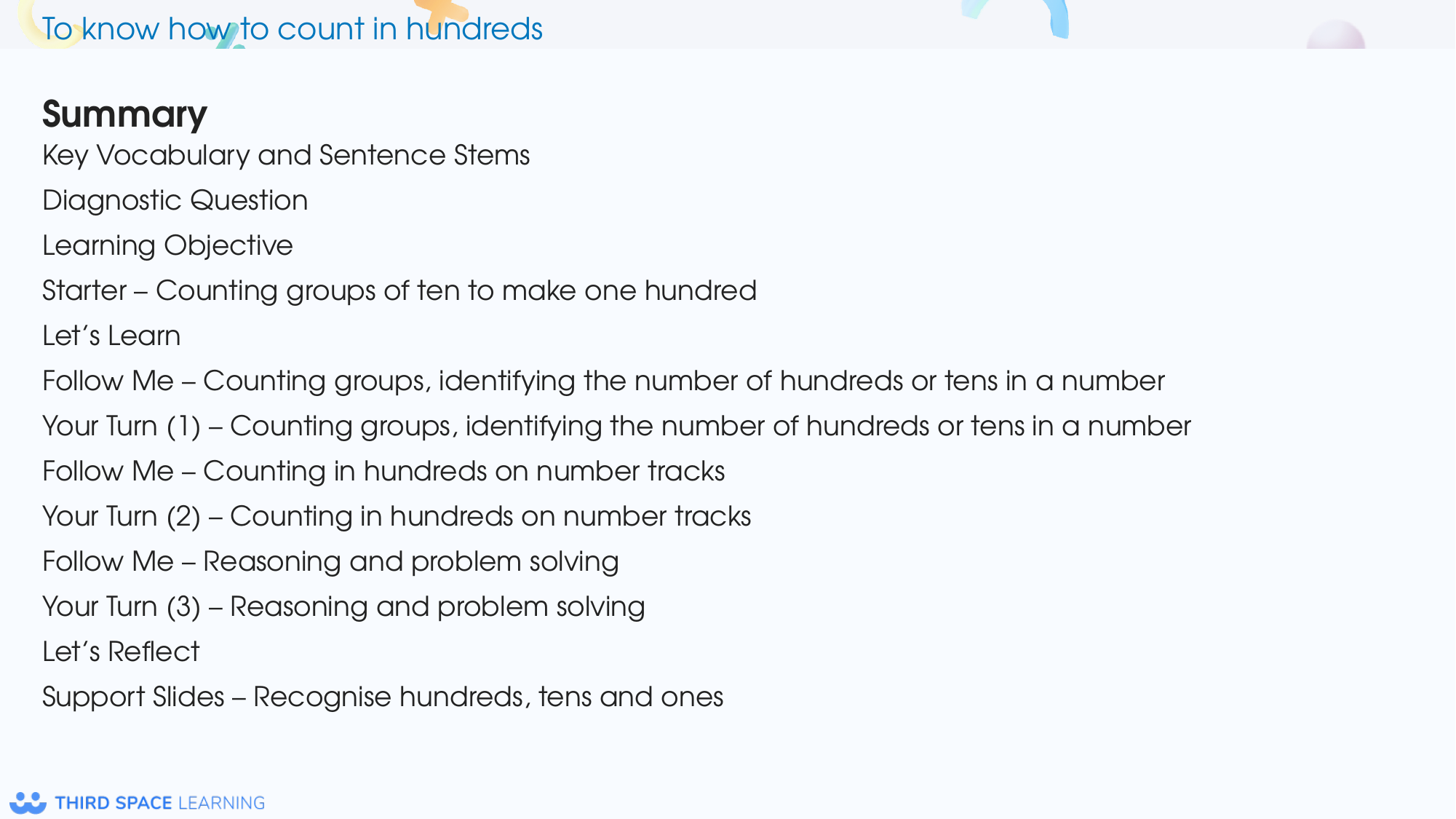

Summary
Key Vocabulary and Sentence Stems
Diagnostic Question
Learning Objective
Starter – Counting groups of ten to make one hundred
Let’s Learn
Follow Me – Counting groups, identifying the number of hundreds or tens in a number
Your Turn (1) – Counting groups, identifying the number of hundreds or tens in a number
Follow Me – Counting in hundreds on number tracks
Your Turn (2) – Counting in hundreds on number tracks
Follow Me – Reasoning and problem solving
Your Turn (3) – Reasoning and problem solving
Let’s Reflect
Support Slides – Recognise hundreds, tens and ones